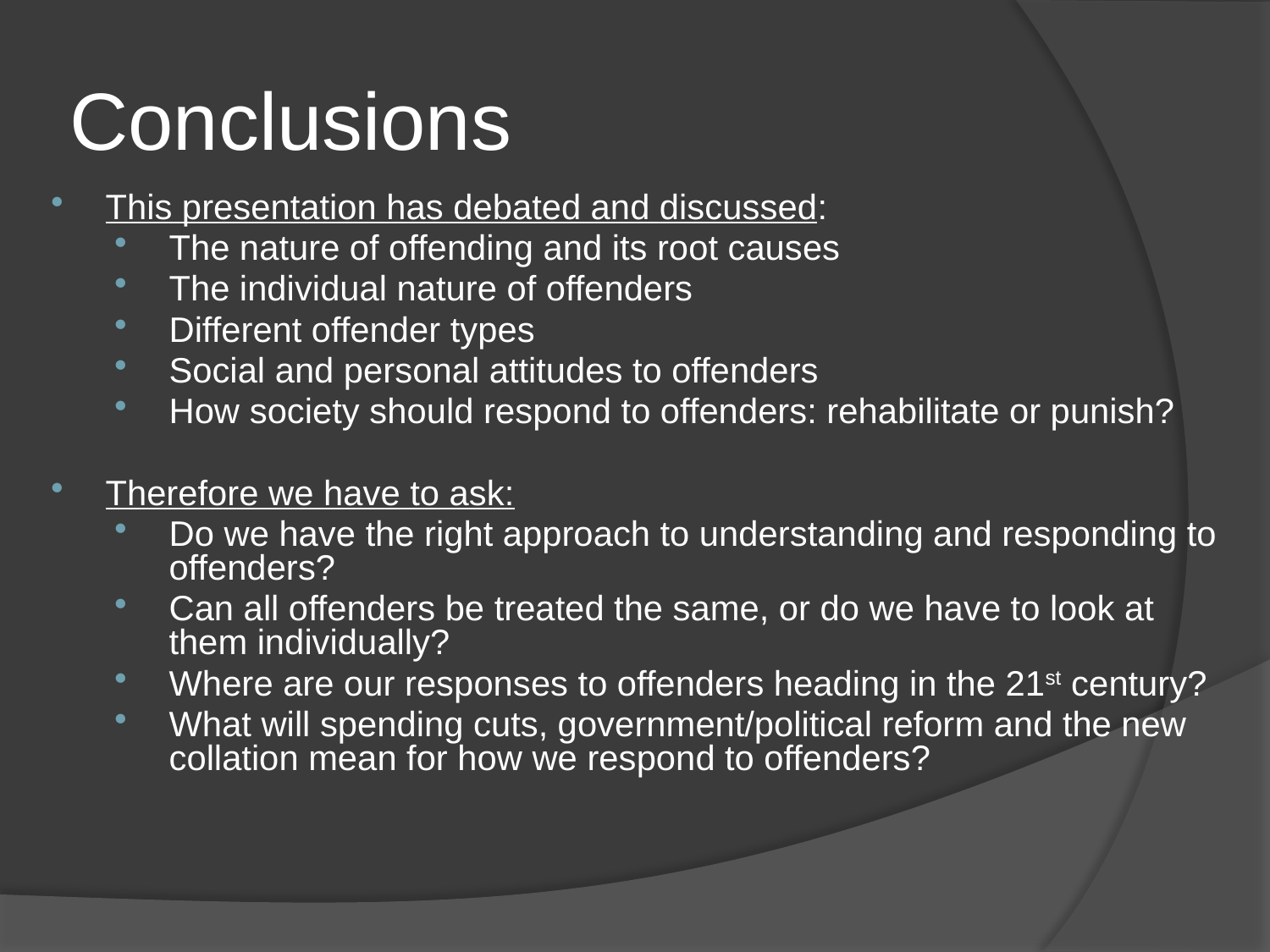

# Conclusions
This presentation has debated and discussed:
The nature of offending and its root causes
The individual nature of offenders
Different offender types
Social and personal attitudes to offenders
How society should respond to offenders: rehabilitate or punish?

Therefore we have to ask:
Do we have the right approach to understanding and responding to offenders?
Can all offenders be treated the same, or do we have to look at them individually?
Where are our responses to offenders heading in the 21st century?
What will spending cuts, government/political reform and the new collation mean for how we respond to offenders?